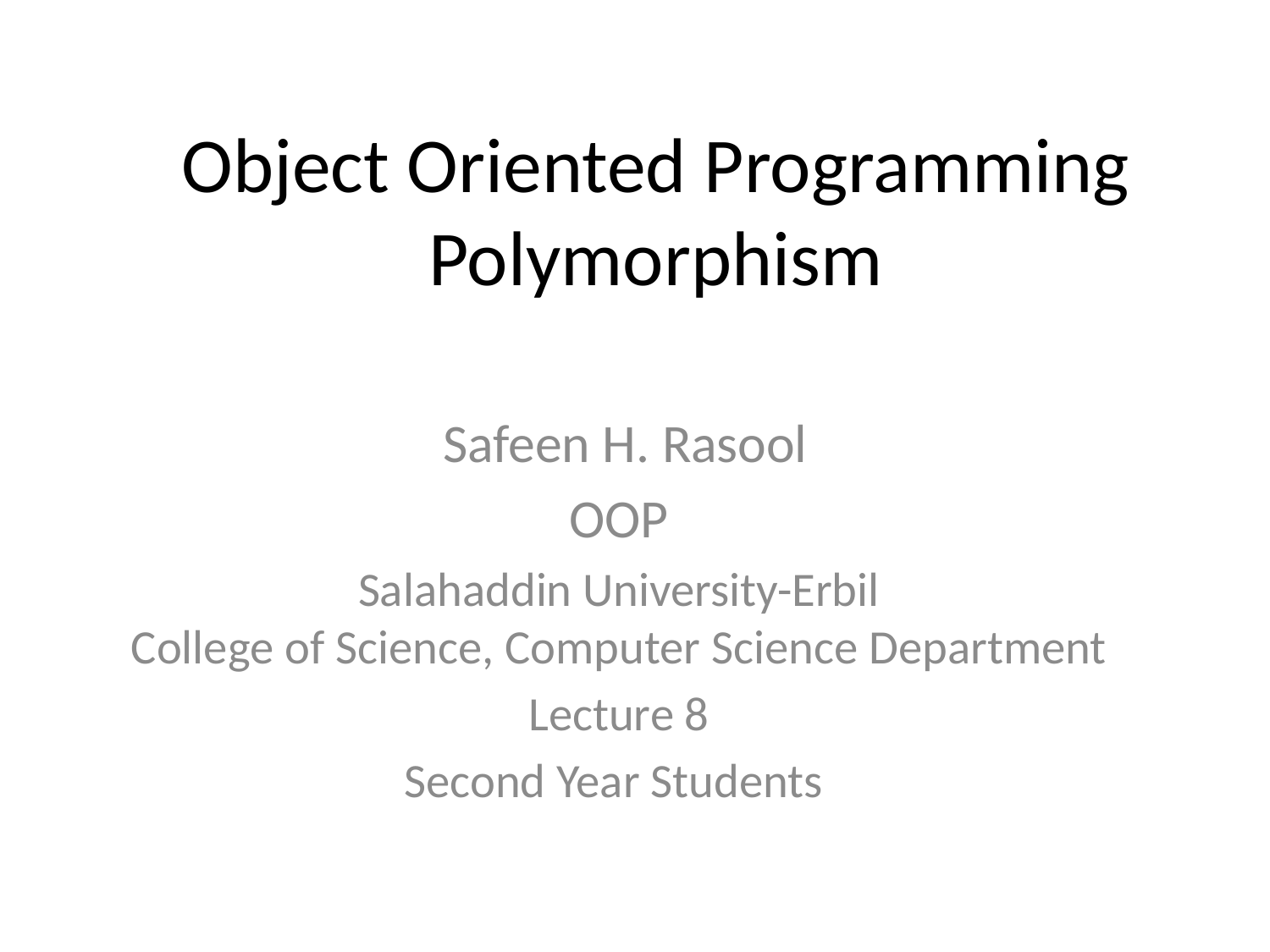

# Object Oriented Programming Polymorphism
 Safeen H. Rasool
OOP
Salahaddin University-Erbil
College of Science, Computer Science Department
Lecture 8
Second Year Students